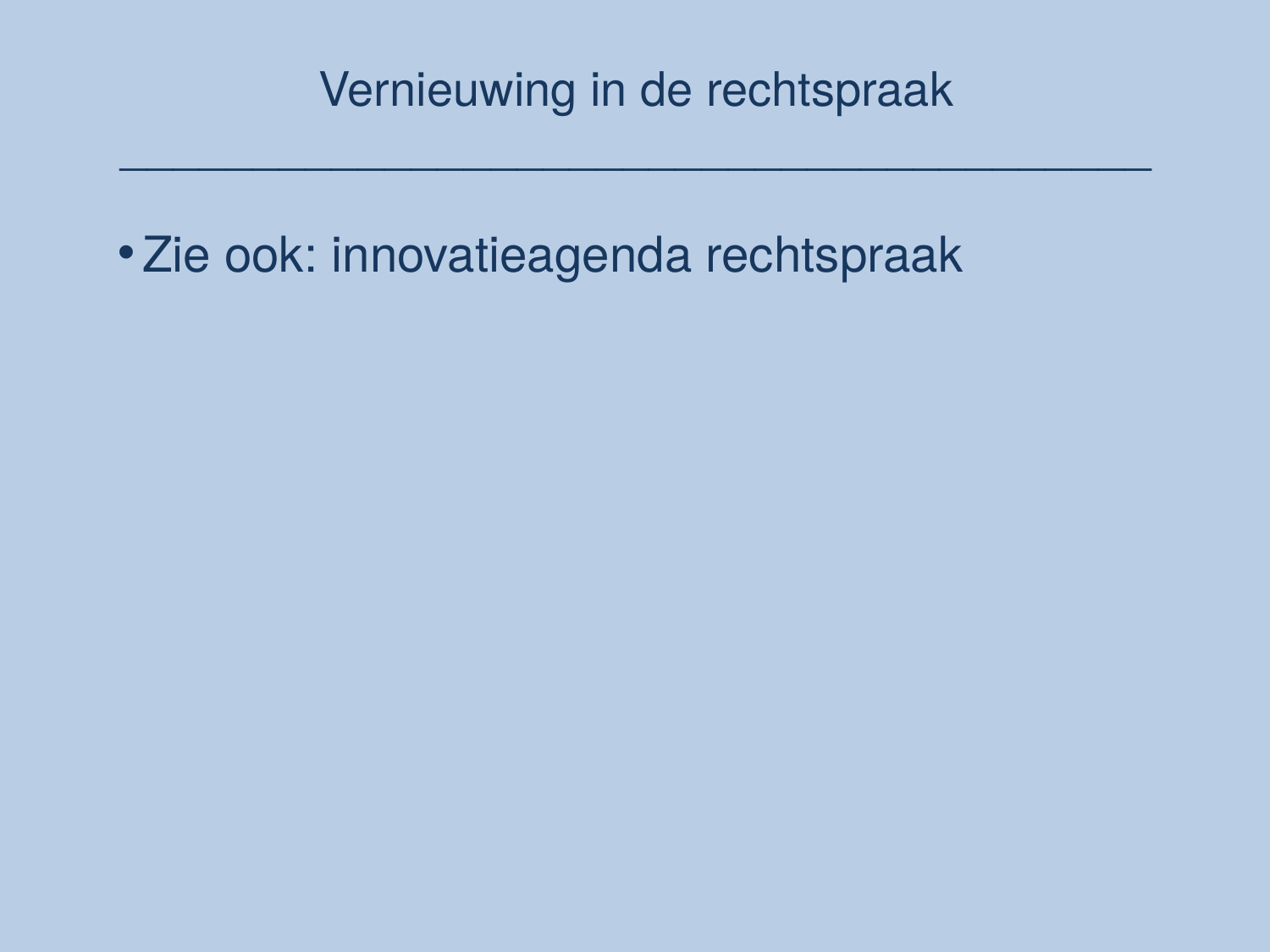

# Vernieuwing in de rechtspraak _______________________________________
Zie ook: innovatieagenda rechtspraak